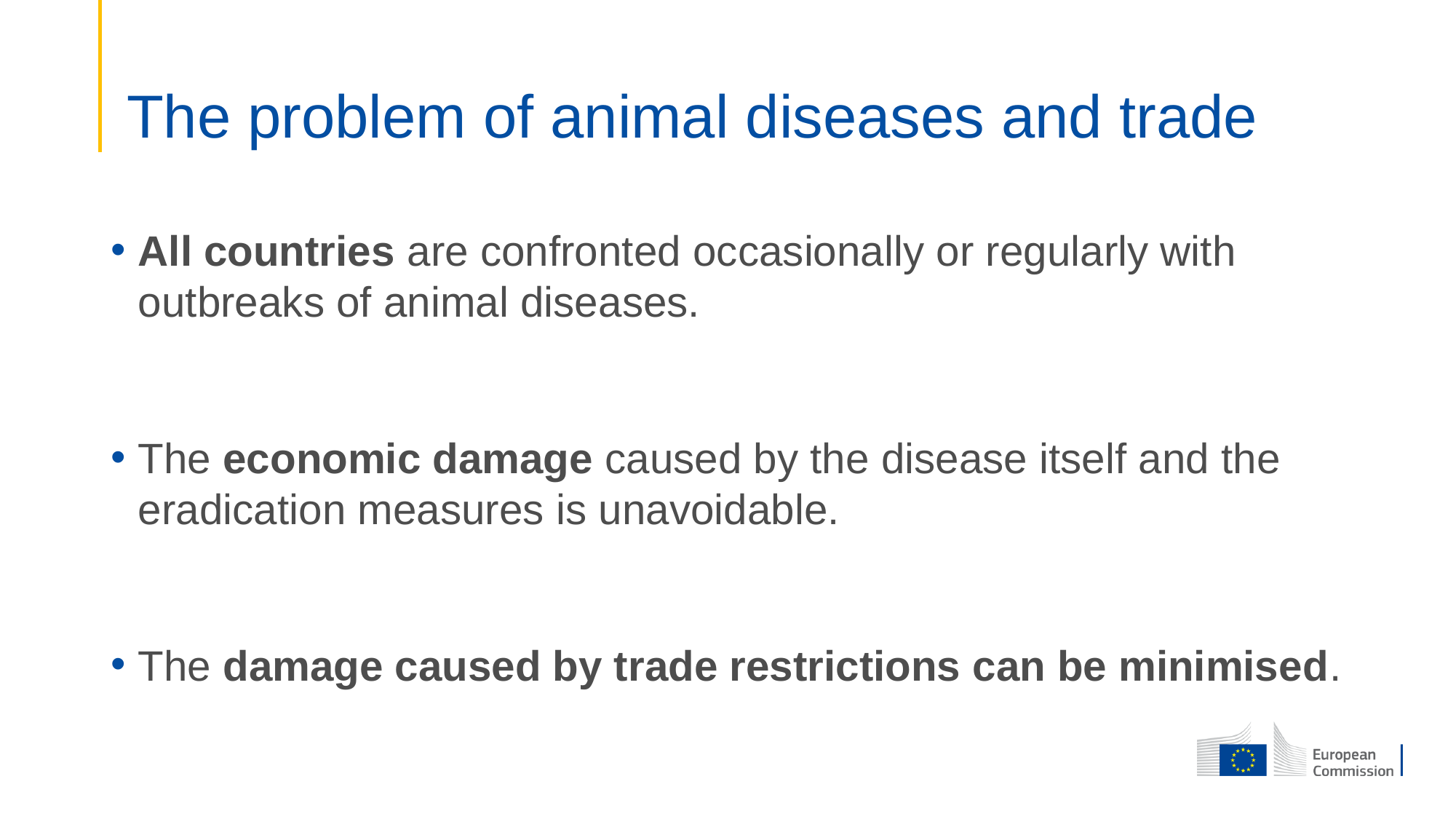

# The problem of animal diseases and trade
All countries are confronted occasionally or regularly with outbreaks of animal diseases.

The economic damage caused by the disease itself and the eradication measures is unavoidable.

The damage caused by trade restrictions can be minimised.